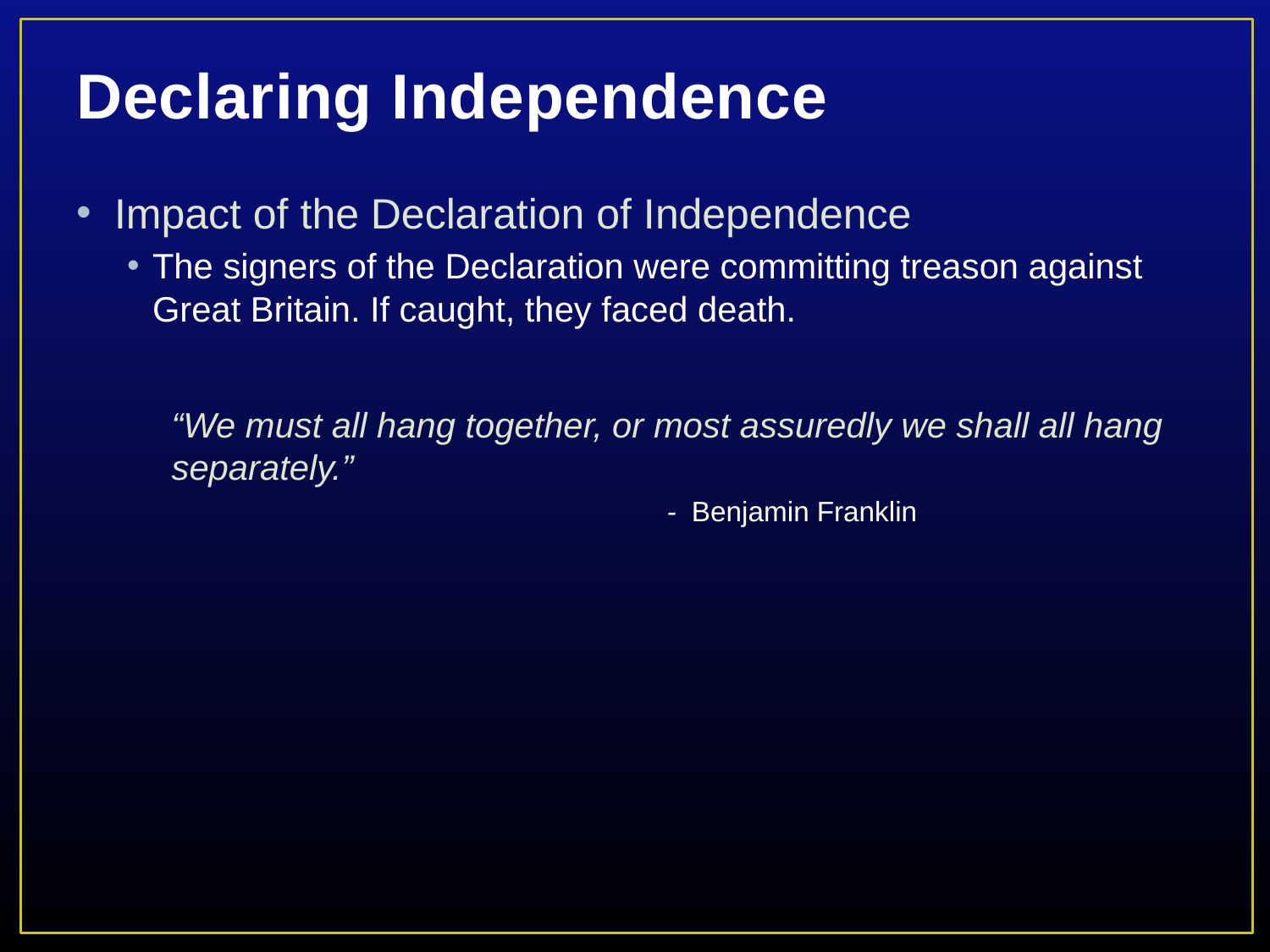

# Declaring Independence
Impact of the Declaration of Independence
The signers of the Declaration were committing treason against Great Britain. If caught, they faced death.

“We must all hang together, or most assuredly we shall all hang separately.”
			-  Benjamin Franklin